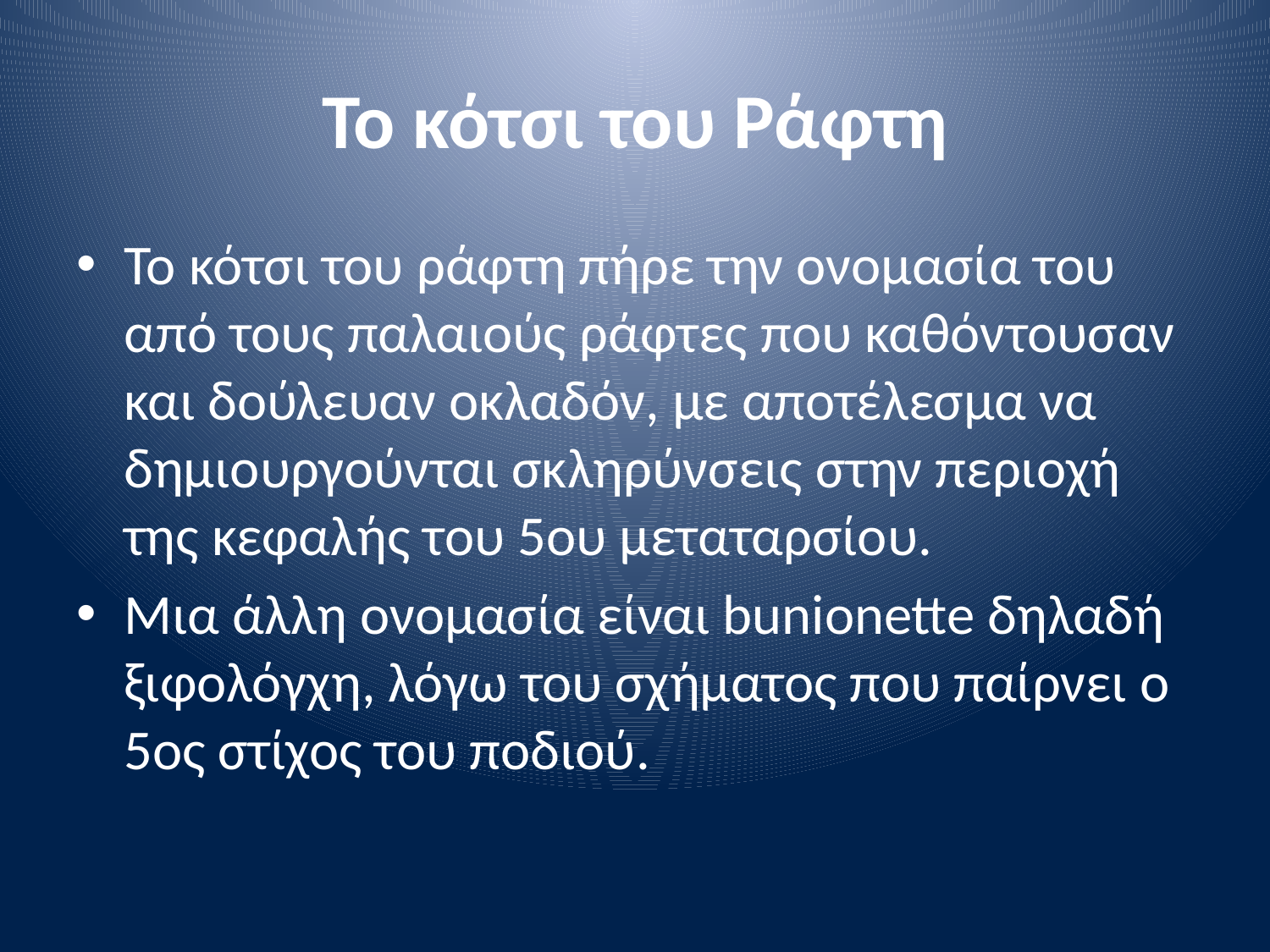

# Το κότσι του Ράφτη
Το κότσι του ράφτη πήρε την ονομασία του από τους παλαιούς ράφτες που καθόντουσαν και δούλευαν οκλαδόν, με αποτέλεσμα να δημιουργούνται σκληρύνσεις στην περιοχή της κεφαλής του 5ου μεταταρσίου.
Μια άλλη ονομασία είναι bunionette δηλαδή ξιφολόγχη, λόγω του σχήματος που παίρνει ο 5ος στίχος του ποδιού.